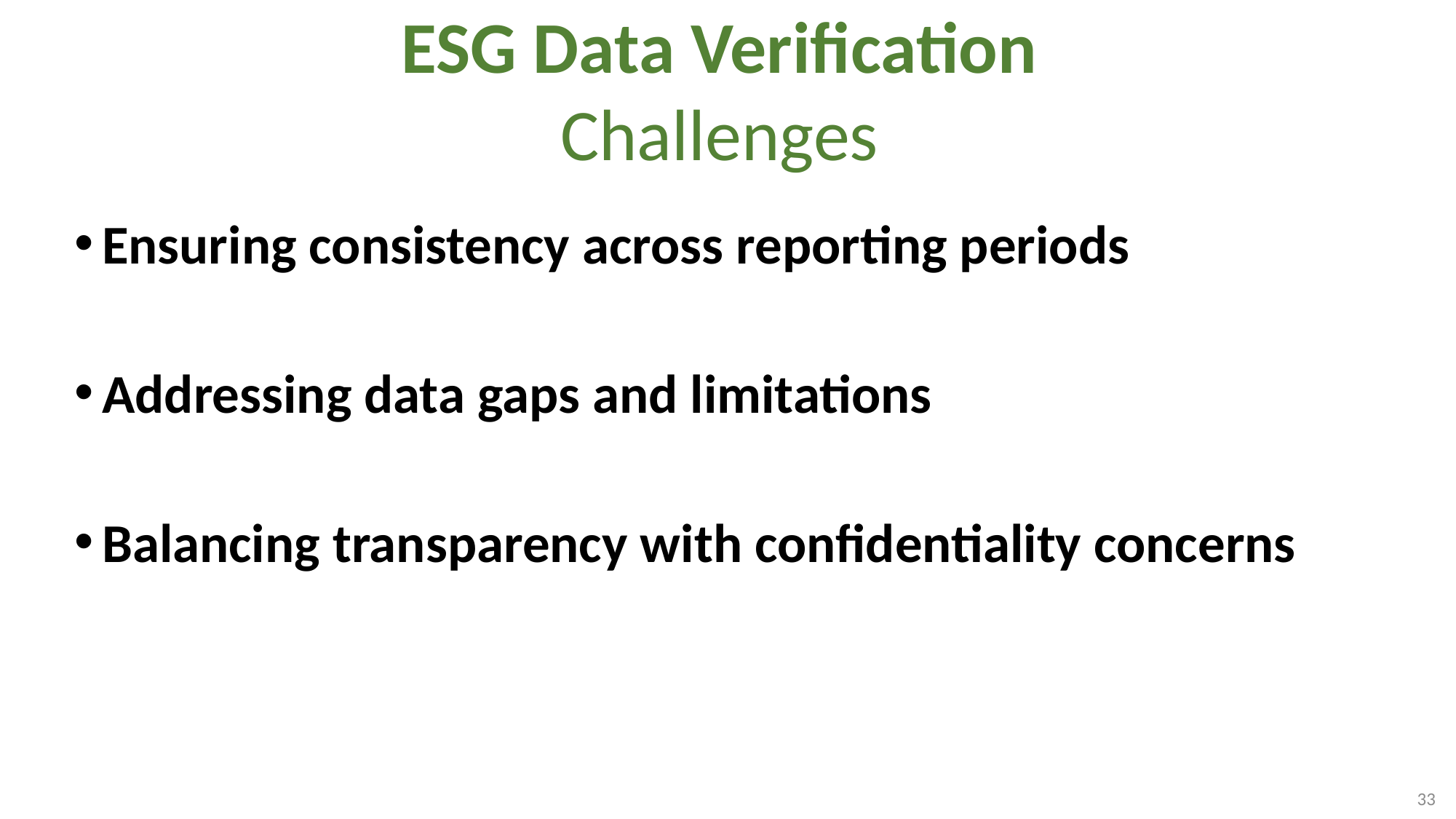

# ESG Data Verification Challenges
Ensuring consistency across reporting periods

Addressing data gaps and limitations

Balancing transparency with confidentiality concerns

33